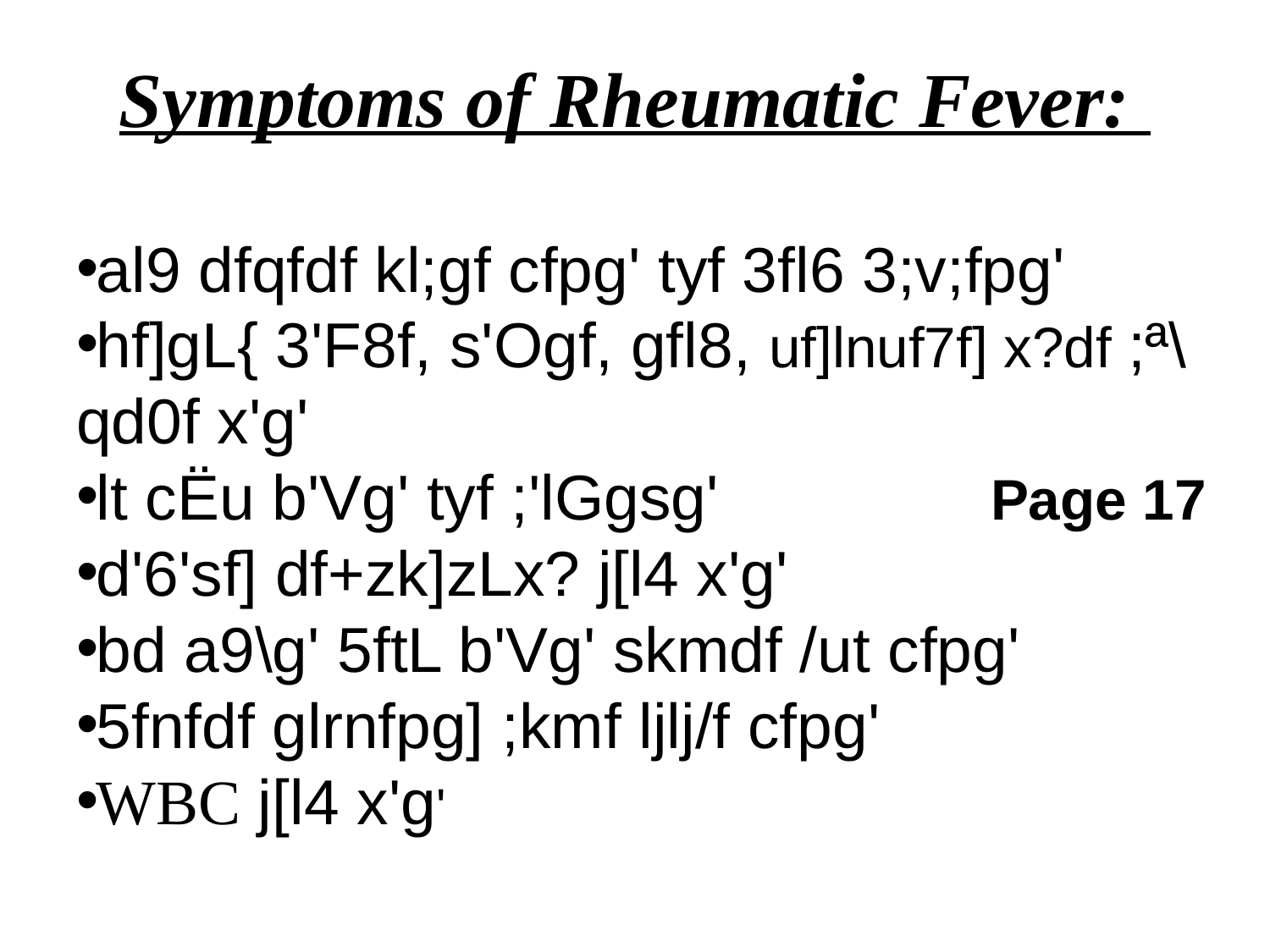

# Symptoms of Rheumatic Fever:
al9 dfqfdf kl;gf cfpg' tyf 3fl6 3;v;fpg'
hf]gL{ 3'F8f, s'Ogf, gfl8, uf]lnuf7f] x?df ;ª\qd0f x'g'
lt cËu b'Vg' tyf ;'lGgsg' 			Page 17
d'6'sf] df+zk]zLx? j[l4 x'g'
bd a9\g' 5ftL b'Vg' skmdf /ut cfpg'
5fnfdf glrnfpg] ;kmf ljlj/f cfpg'
WBC j[l4 x'g'